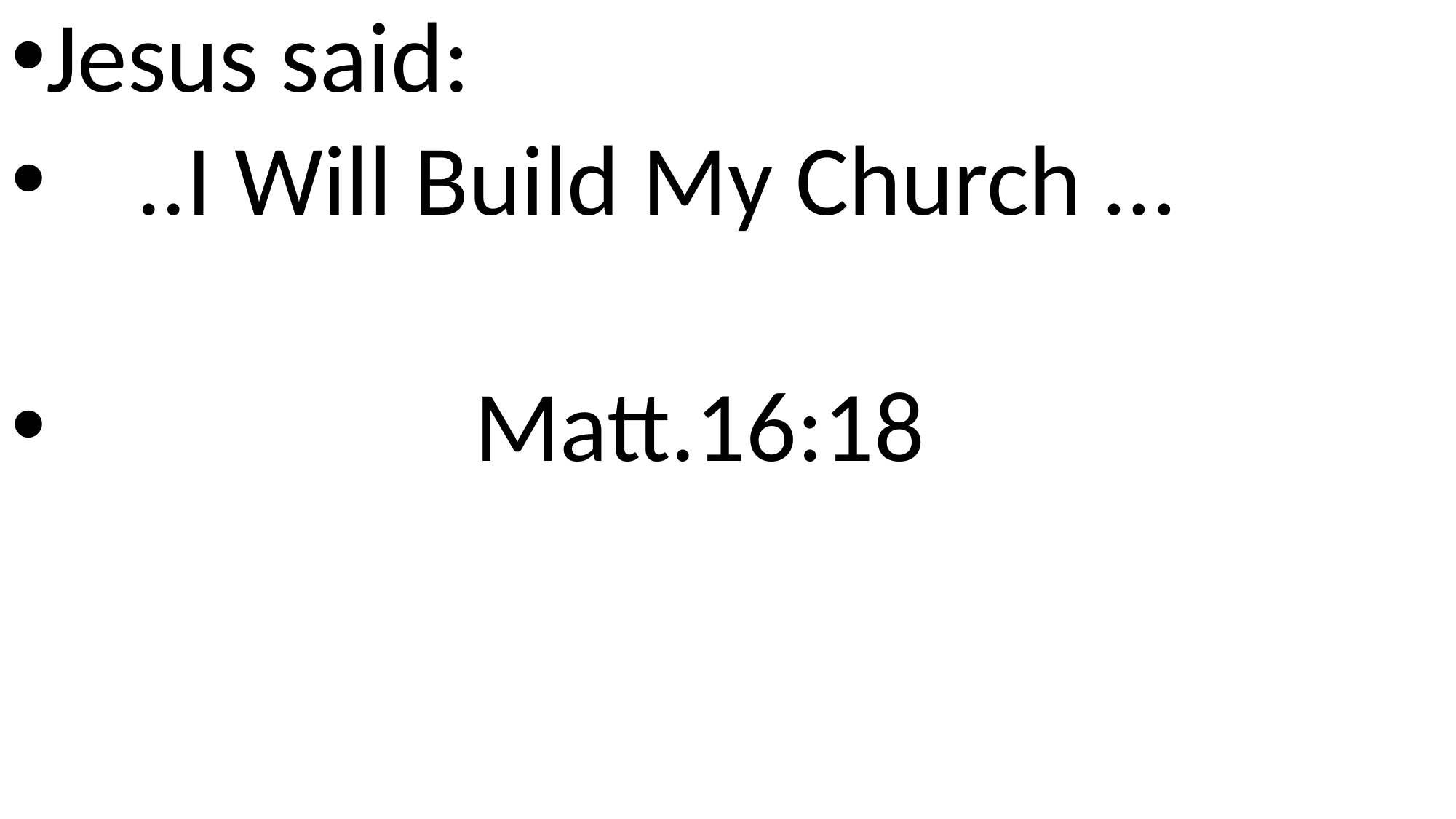

Jesus said:
    ..I Will Build My Church …

                   Matt.16:18